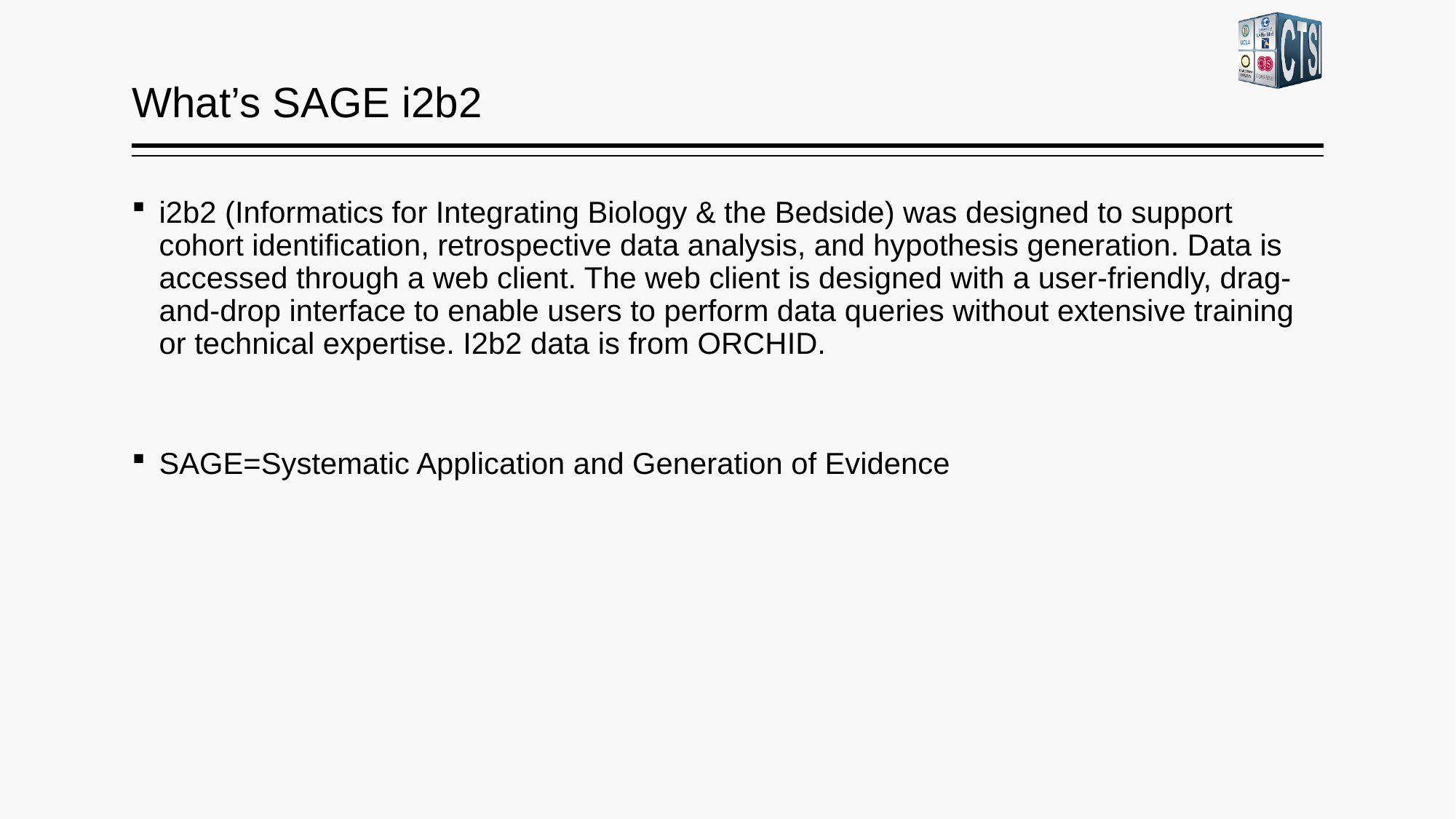

# What’s SAGE i2b2
i2b2 (Informatics for Integrating Biology & the Bedside) was designed to support cohort identification, retrospective data analysis, and hypothesis generation. Data is accessed through a web client. The web client is designed with a user-friendly, drag-and-drop interface to enable users to perform data queries without extensive training or technical expertise. I2b2 data is from ORCHID.

SAGE=Systematic Application and Generation of Evidence